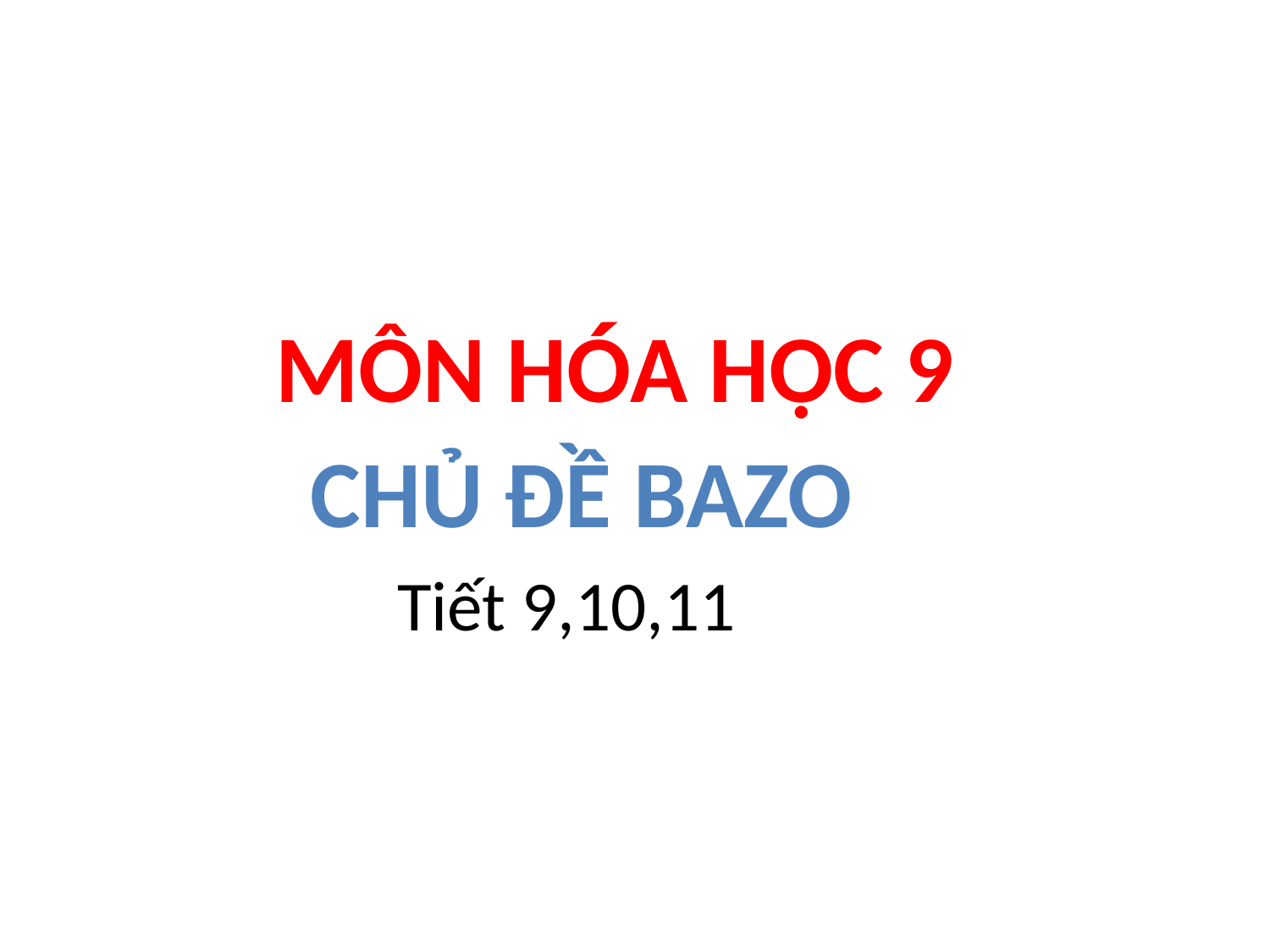

MÔN HÓA HỌC 9
CHỦ ĐỀ BAZO
Tiết 9,10,11